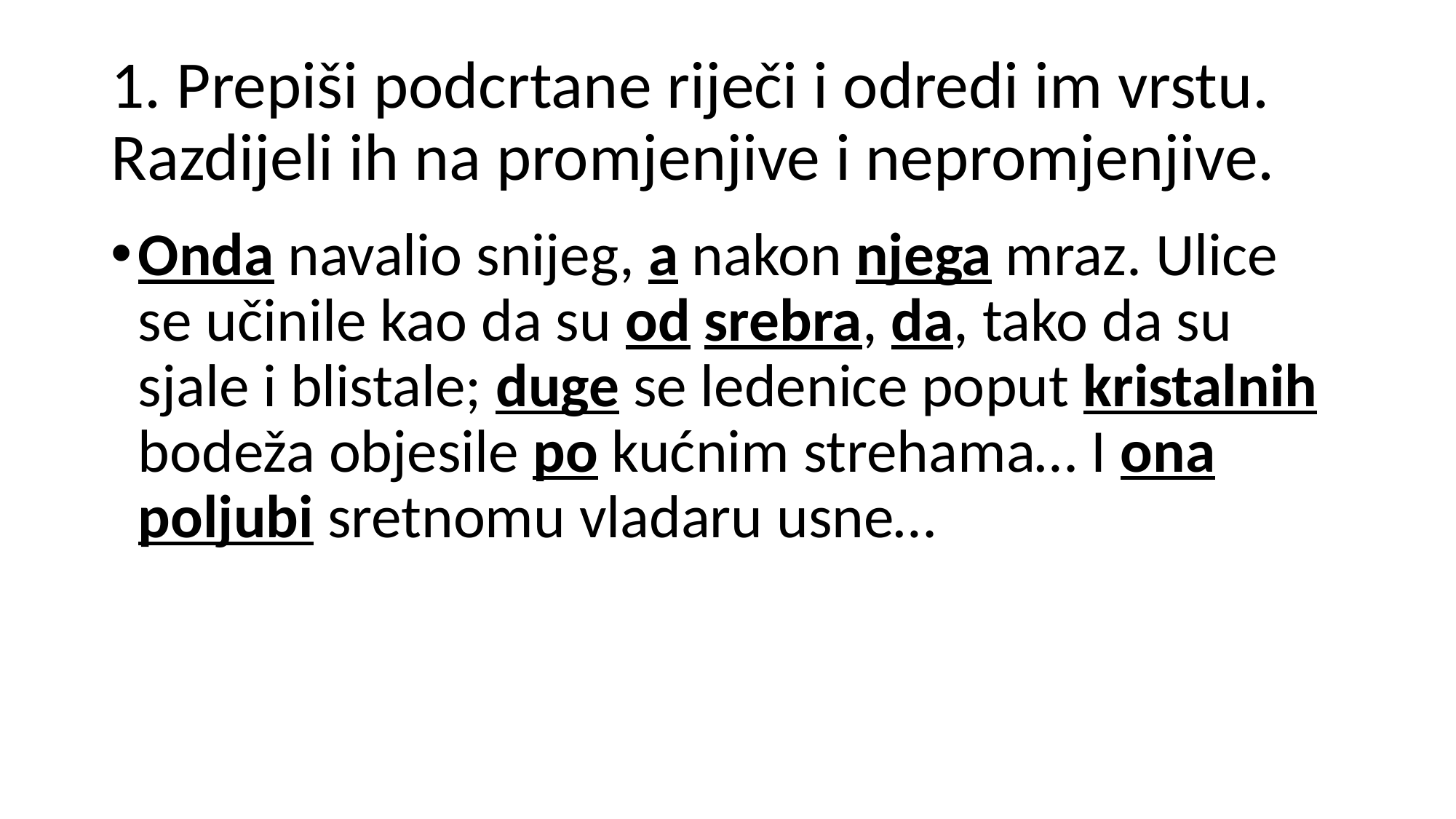

# 1. Prepiši podcrtane riječi i odredi im vrstu.  Razdijeli ih na promjenjive i nepromjenjive.
Onda navalio snijeg, a nakon njega mraz. Ulice se učinile kao da su od srebra, da, tako da su sjale i blistale; duge se ledenice poput kristalnih bodeža objesile po kućnim strehama… I ona poljubi sretnomu vladaru usne…